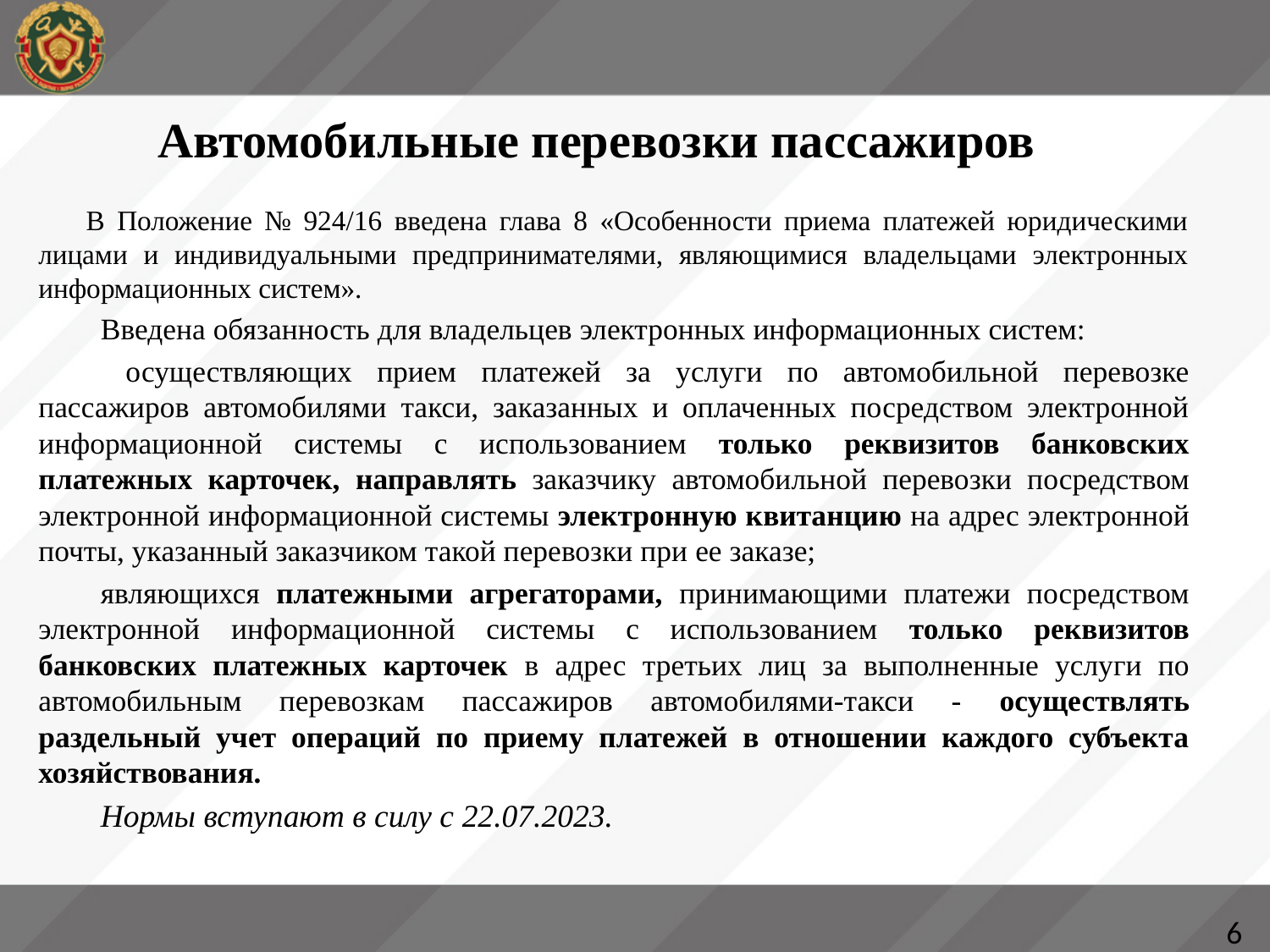

# Автомобильные перевозки пассажиров
В Положение № 924/16 введена глава 8 «Особенности приема платежей юридическими лицами и индивидуальными предпринимателями, являющимися владельцами электронных информационных систем».
Введена обязанность для владельцев электронных информационных систем:
 осуществляющих прием платежей за услуги по автомобильной перевозке пассажиров автомобилями такси, заказанных и оплаченных посредством электронной информационной системы с использованием только реквизитов банковских платежных карточек, направлять заказчику автомобильной перевозки посредством электронной информационной системы электронную квитанцию на адрес электронной почты, указанный заказчиком такой перевозки при ее заказе;
являющихся платежными агрегаторами, принимающими платежи посредством электронной информационной системы с использованием только реквизитов банковских платежных карточек в адрес третьих лиц за выполненные услуги по автомобильным перевозкам пассажиров автомобилями-такси - осуществлять раздельный учет операций по приему платежей в отношении каждого субъекта хозяйствования.
Нормы вступают в силу с 22.07.2023.

6